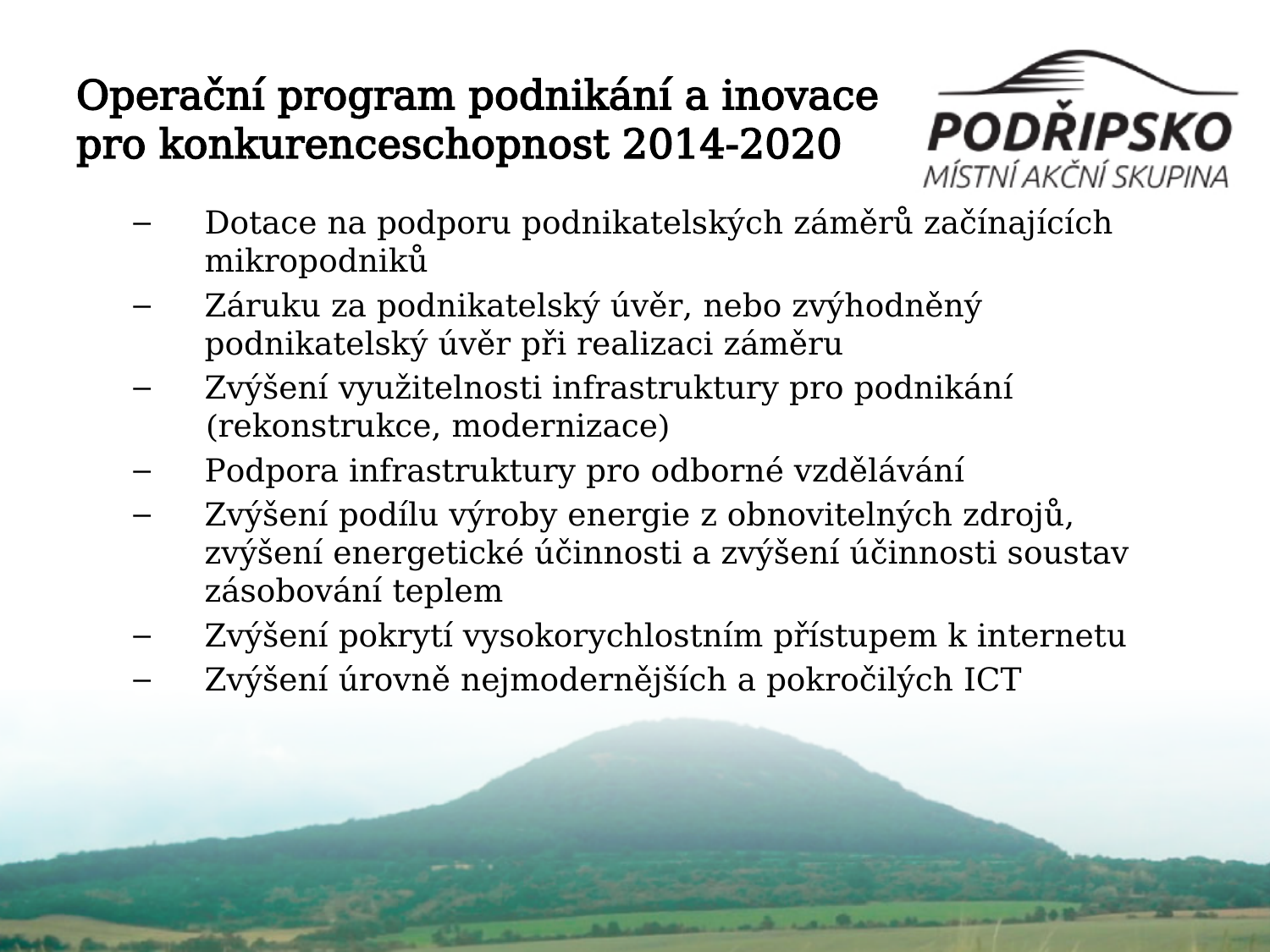

# Operační program podnikání a inovace pro konkurenceschopnost 2014-2020
Dotace na podporu podnikatelských záměrů začínajících mikropodniků
Záruku za podnikatelský úvěr, nebo zvýhodněný podnikatelský úvěr při realizaci záměru
Zvýšení využitelnosti infrastruktury pro podnikání (rekonstrukce, modernizace)
Podpora infrastruktury pro odborné vzdělávání
Zvýšení podílu výroby energie z obnovitelných zdrojů, zvýšení energetické účinnosti a zvýšení účinnosti soustav zásobování teplem
Zvýšení pokrytí vysokorychlostním přístupem k internetu
Zvýšení úrovně nejmodernějších a pokročilých ICT